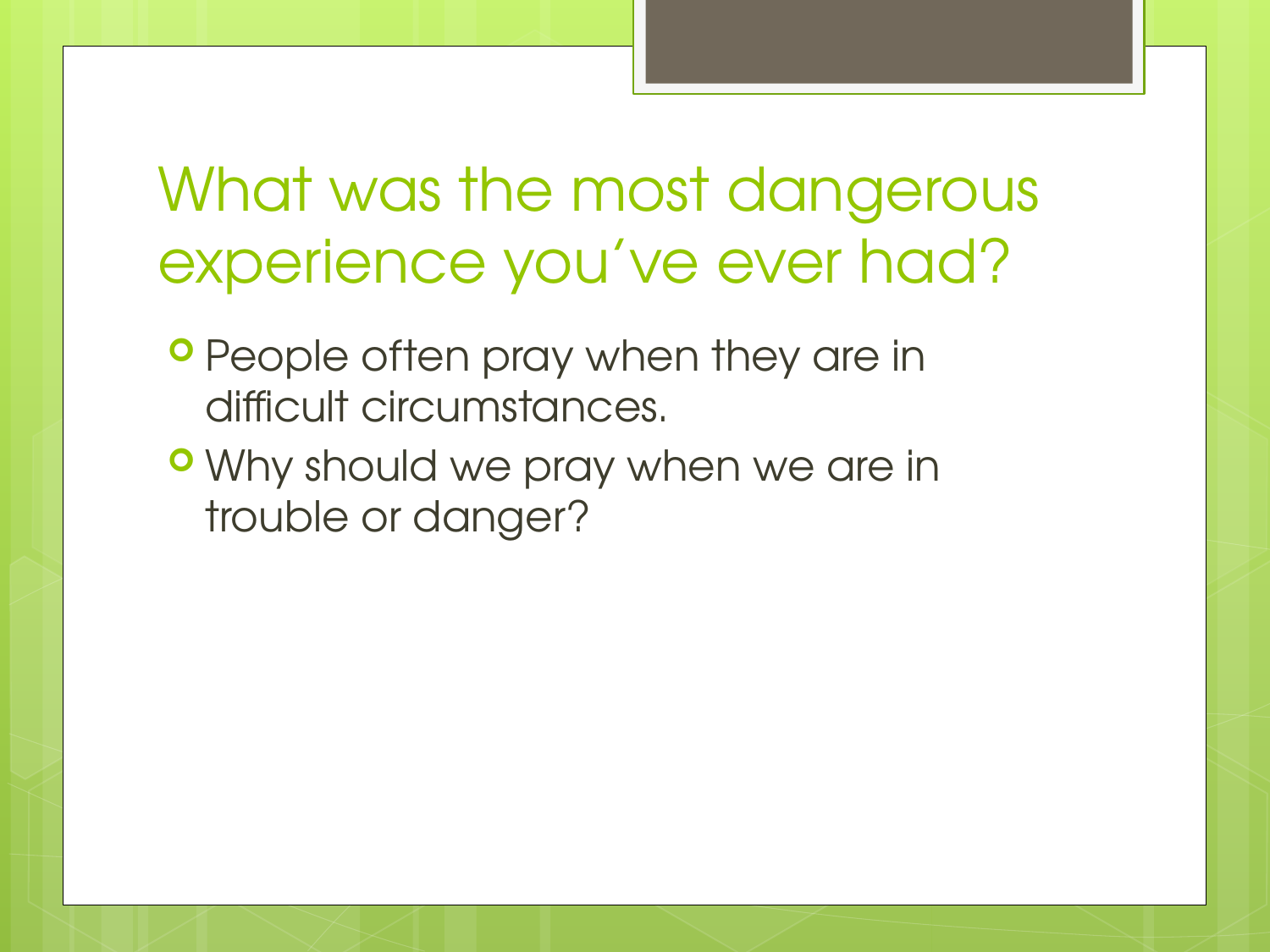

# What was the most dangerous experience you’ve ever had?
People often pray when they are in difficult circumstances.
Why should we pray when we are in trouble or danger?